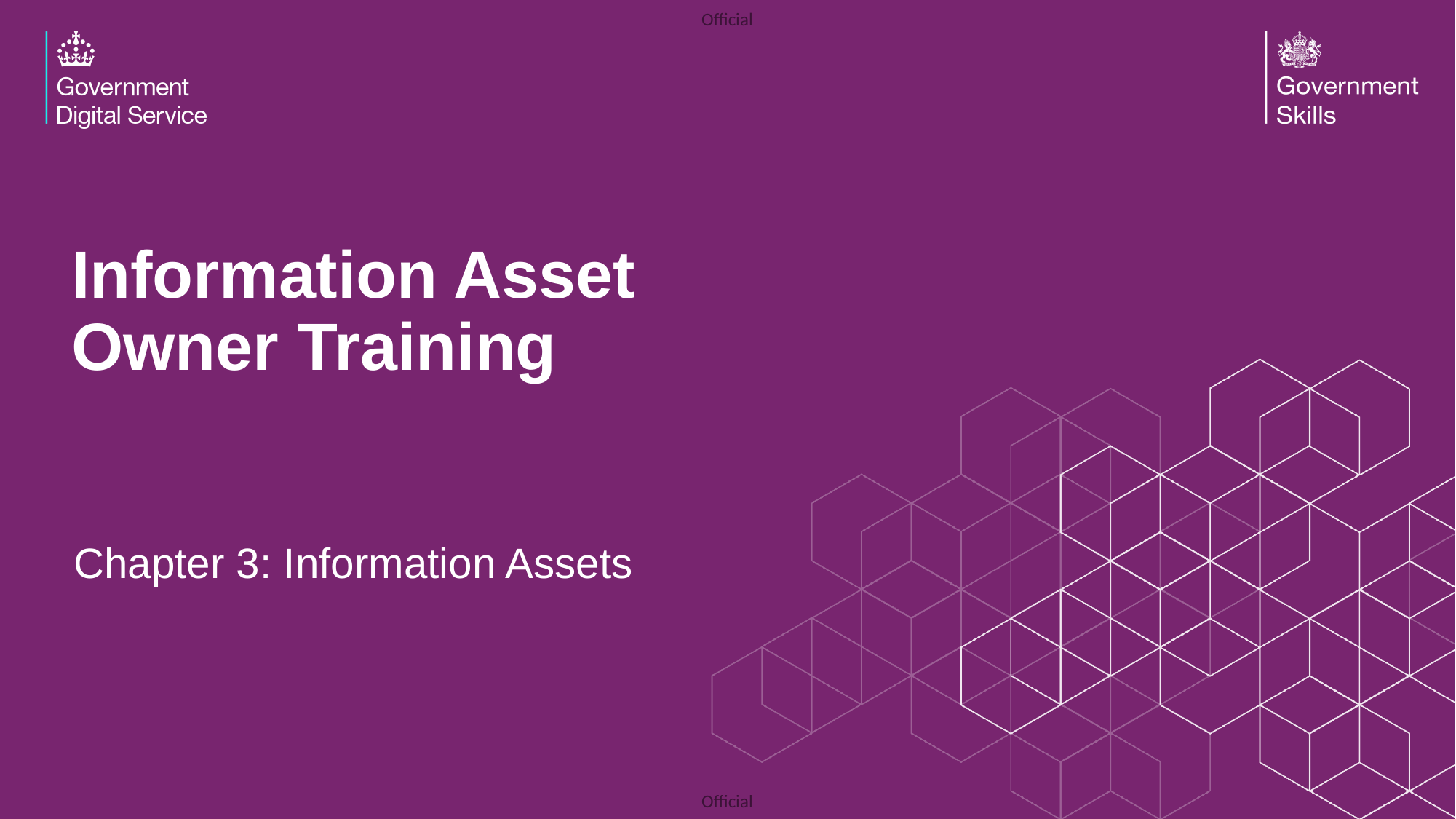

Information Asset Owner Training
Chapter 3: Information Assets